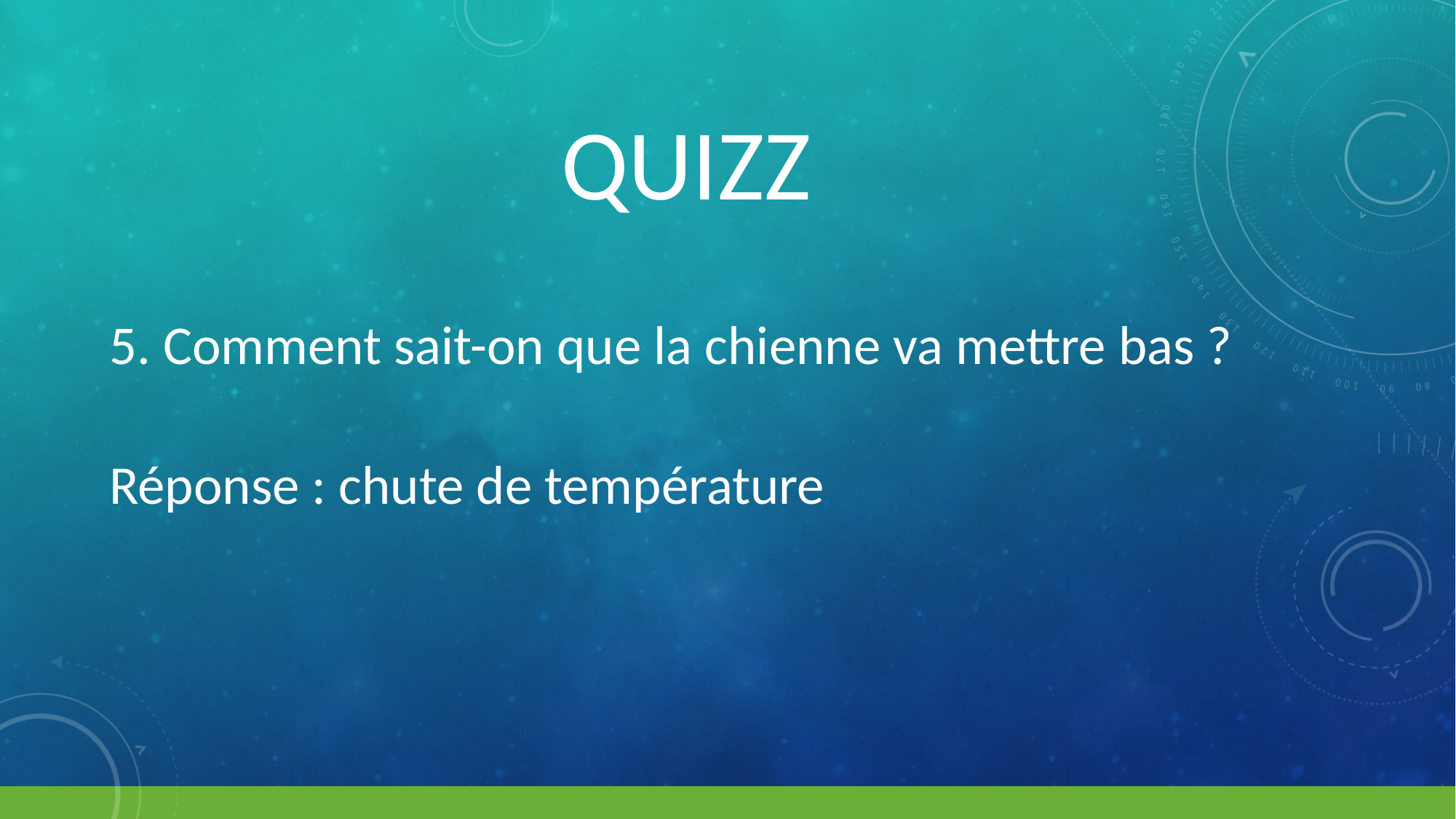

# quizz
5. Comment sait-on que la chienne va mettre bas ?

Réponse : chute de température